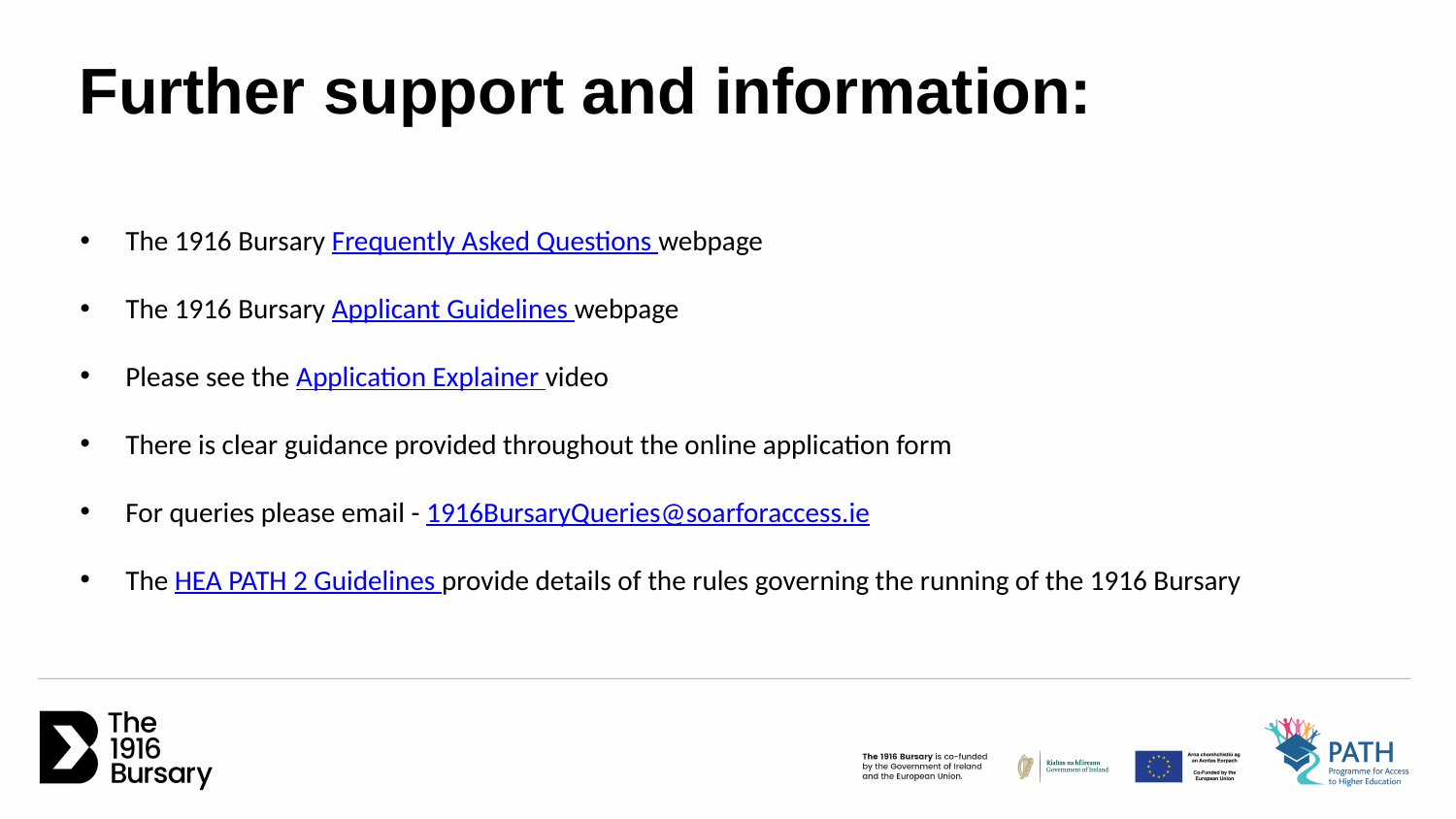

Further support and information:

The 1916 Bursary Frequently Asked Questions webpage

The 1916 Bursary Applicant Guidelines webpage

Please see the Application Explainer video

There is clear guidance provided throughout the online application form

For queries please email - 1916BursaryQueries@soarforaccess.ie

The HEA PATH 2 Guidelines provide details of the rules governing the running of the 1916 Bursary